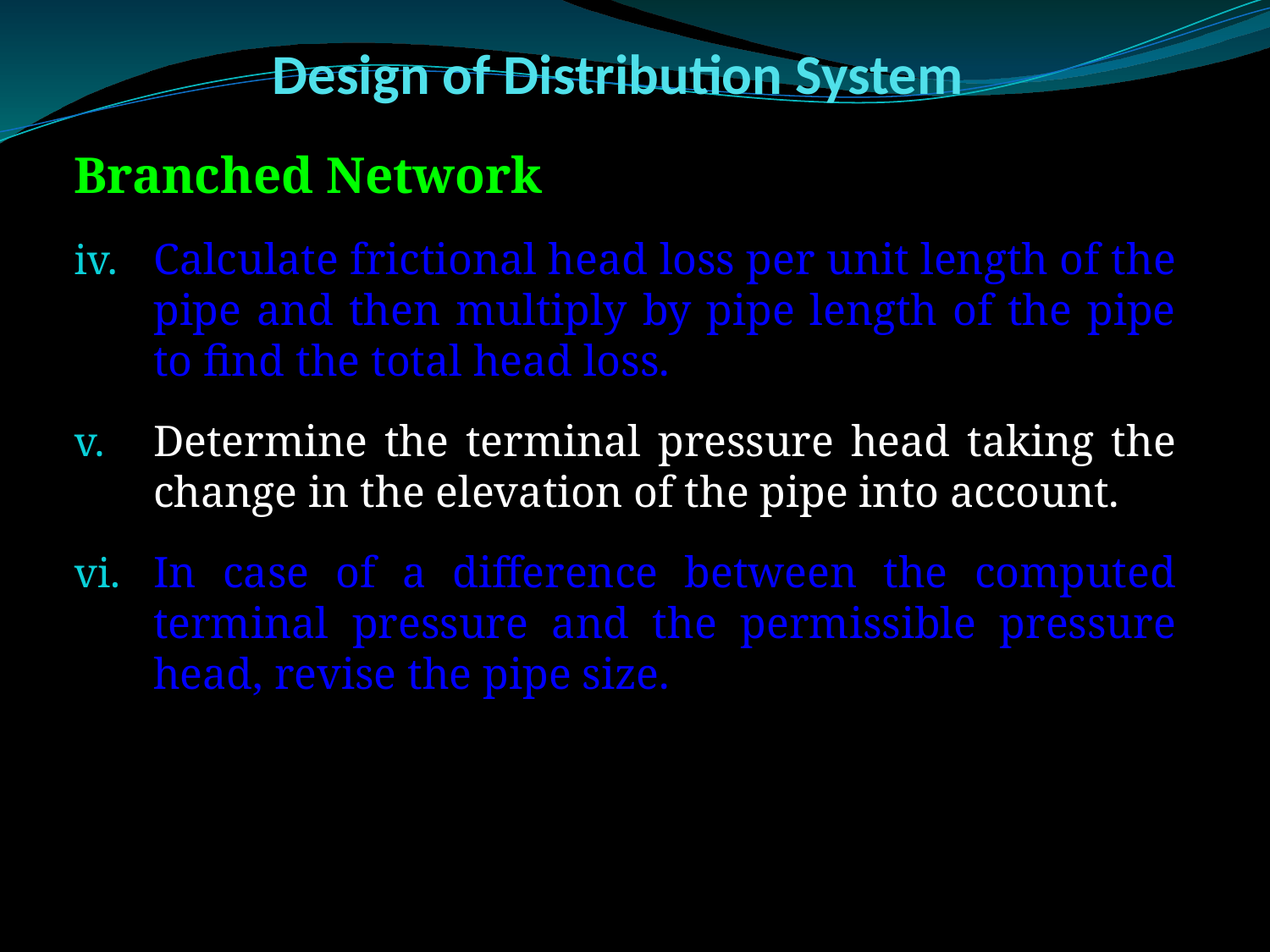

# Design of Distribution System
Branched Network
Calculate frictional head loss per unit length of the pipe and then multiply by pipe length of the pipe to find the total head loss.
Determine the terminal pressure head taking the change in the elevation of the pipe into account.
In case of a difference between the computed terminal pressure and the permissible pressure head, revise the pipe size.